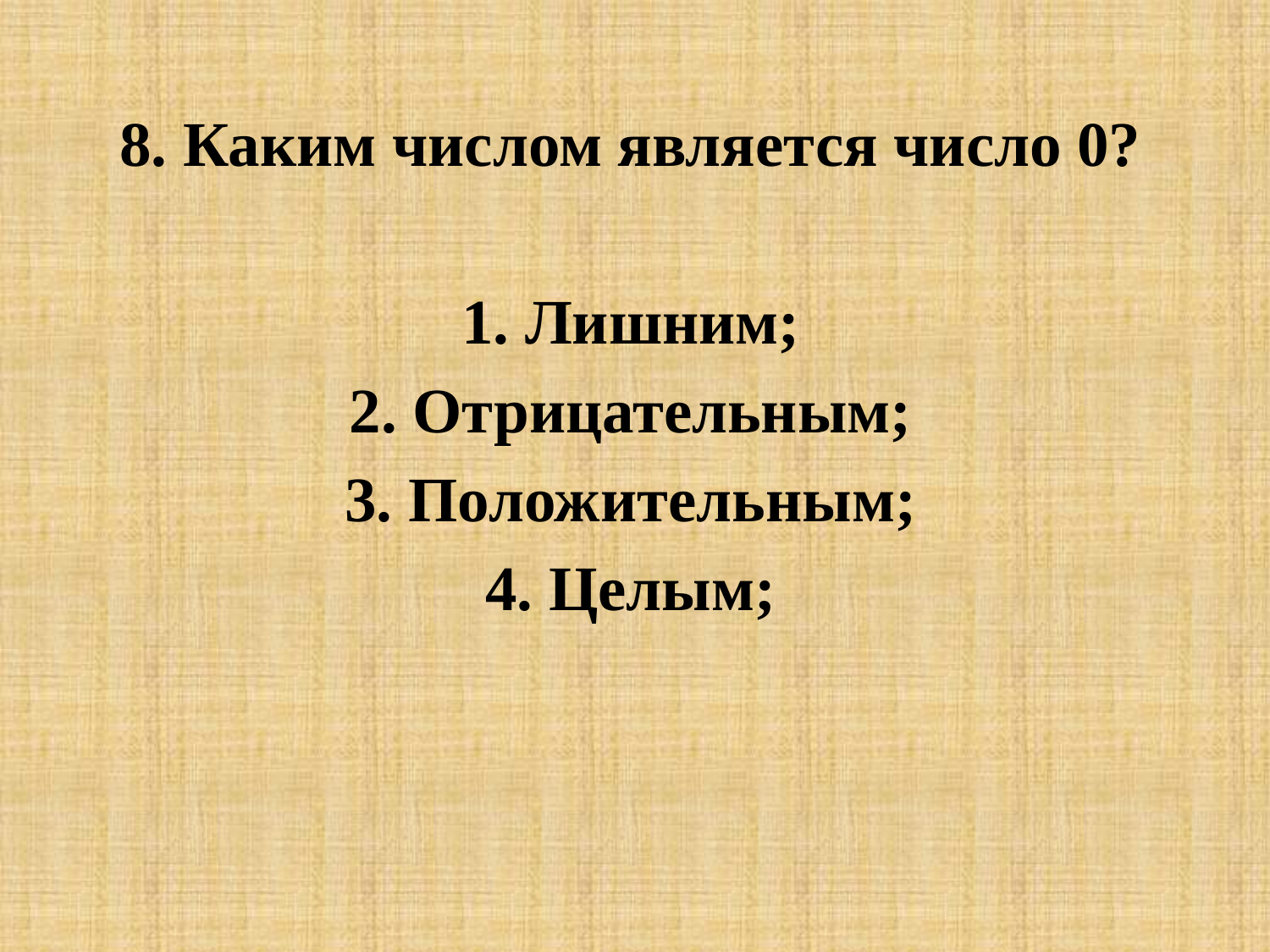

8. Каким числом является число 0?

1. Лишним;
2. Отрицательным;
3. Положительным;
4. Целым;